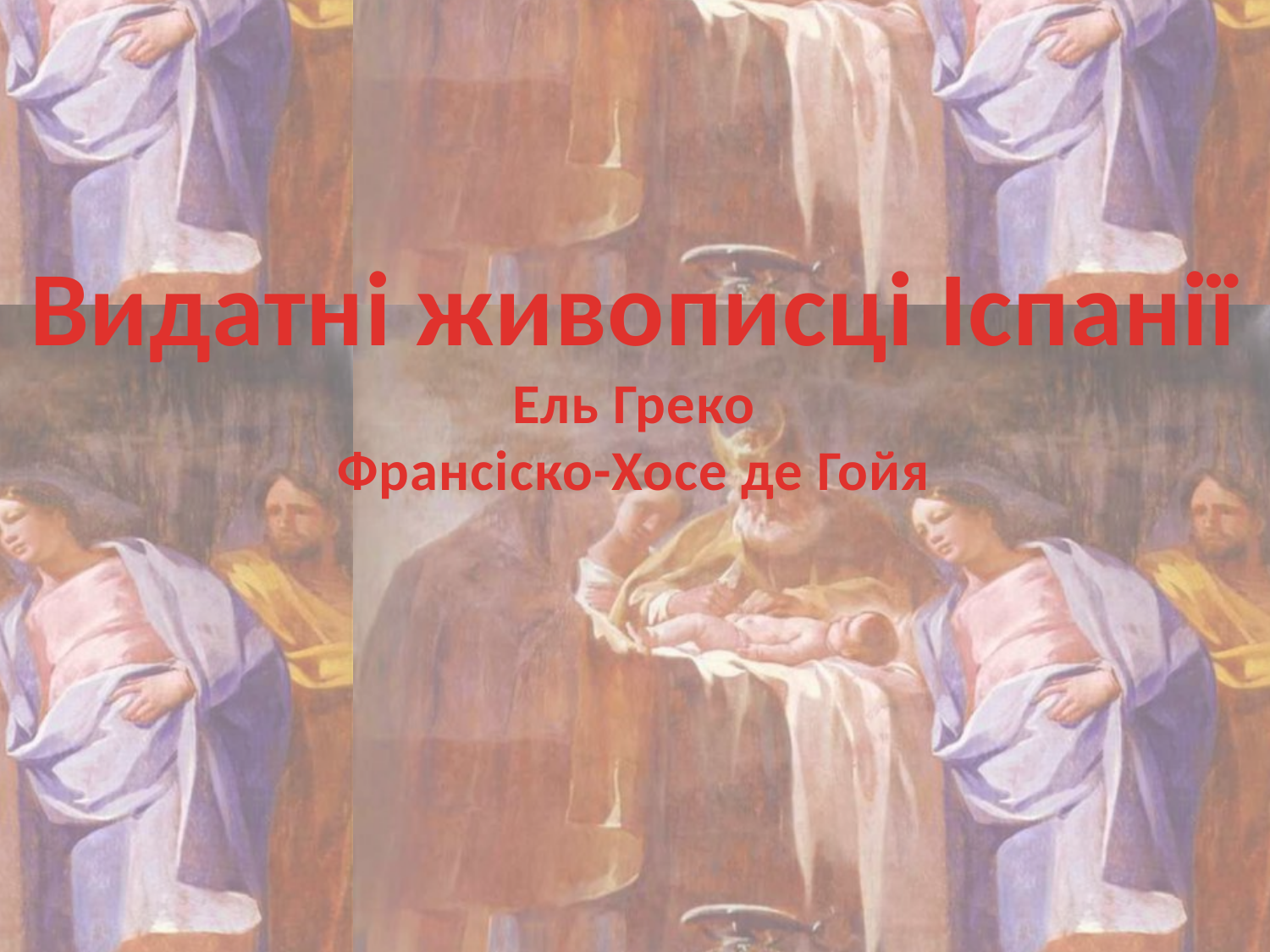

Видатні живописці Іспанії
Ель Греко
Франсіско-Хосе де Гойя